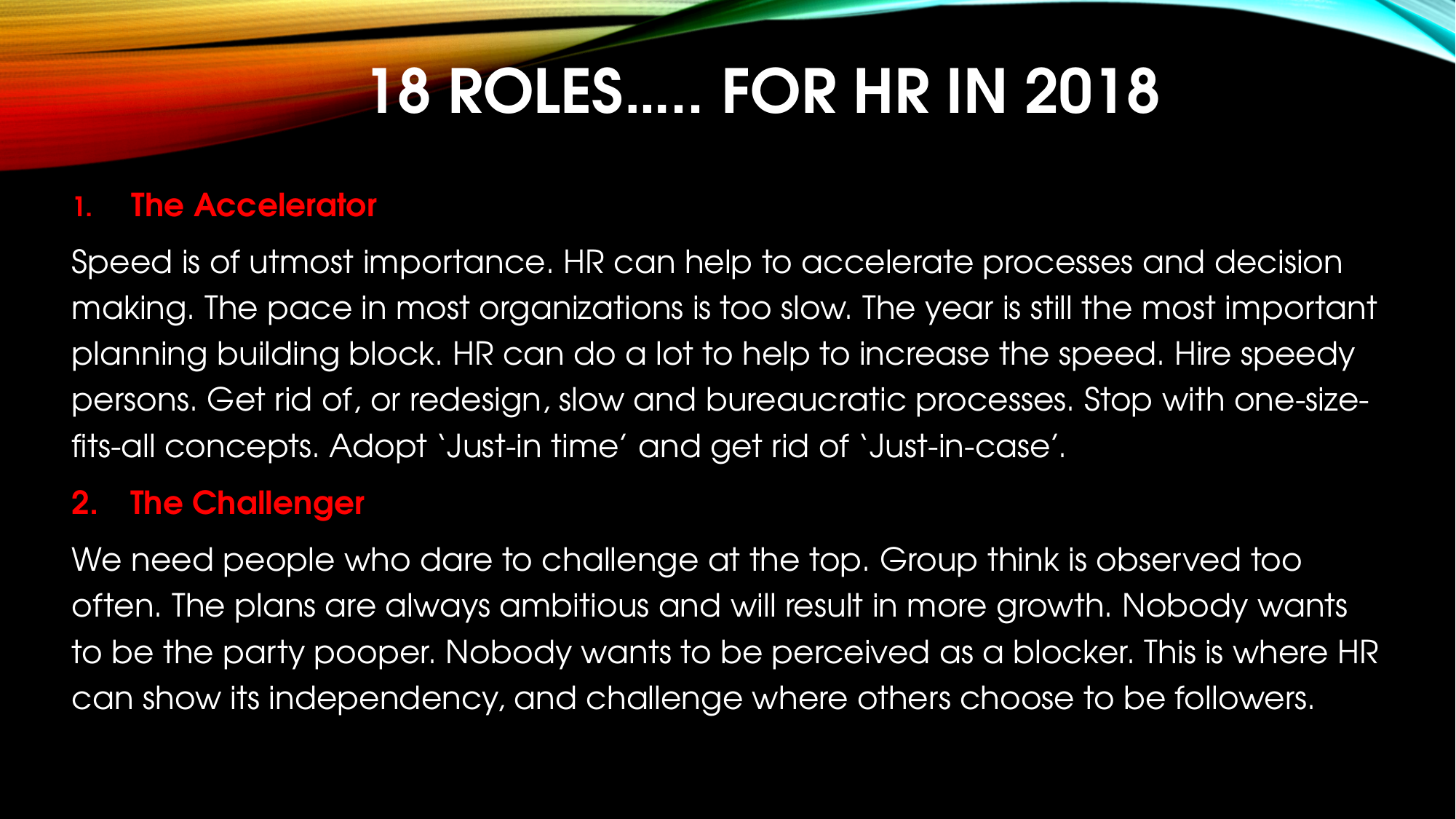

# 18 roles….. for HR in 2018
 The Accelerator
Speed is of utmost importance. HR can help to accelerate processes and decision making. The pace in most organizations is too slow. The year is still the most important planning building block. HR can do a lot to help to increase the speed. Hire speedy persons. Get rid of, or redesign, slow and bureaucratic processes. Stop with one-size-fits-all concepts. Adopt ‘Just-in time’ and get rid of ‘Just-in-case’.
The Challenger
We need people who dare to challenge at the top. Group think is observed too often. The plans are always ambitious and will result in more growth. Nobody wants to be the party pooper. Nobody wants to be perceived as a blocker. This is where HR can show its independency, and challenge where others choose to be followers.